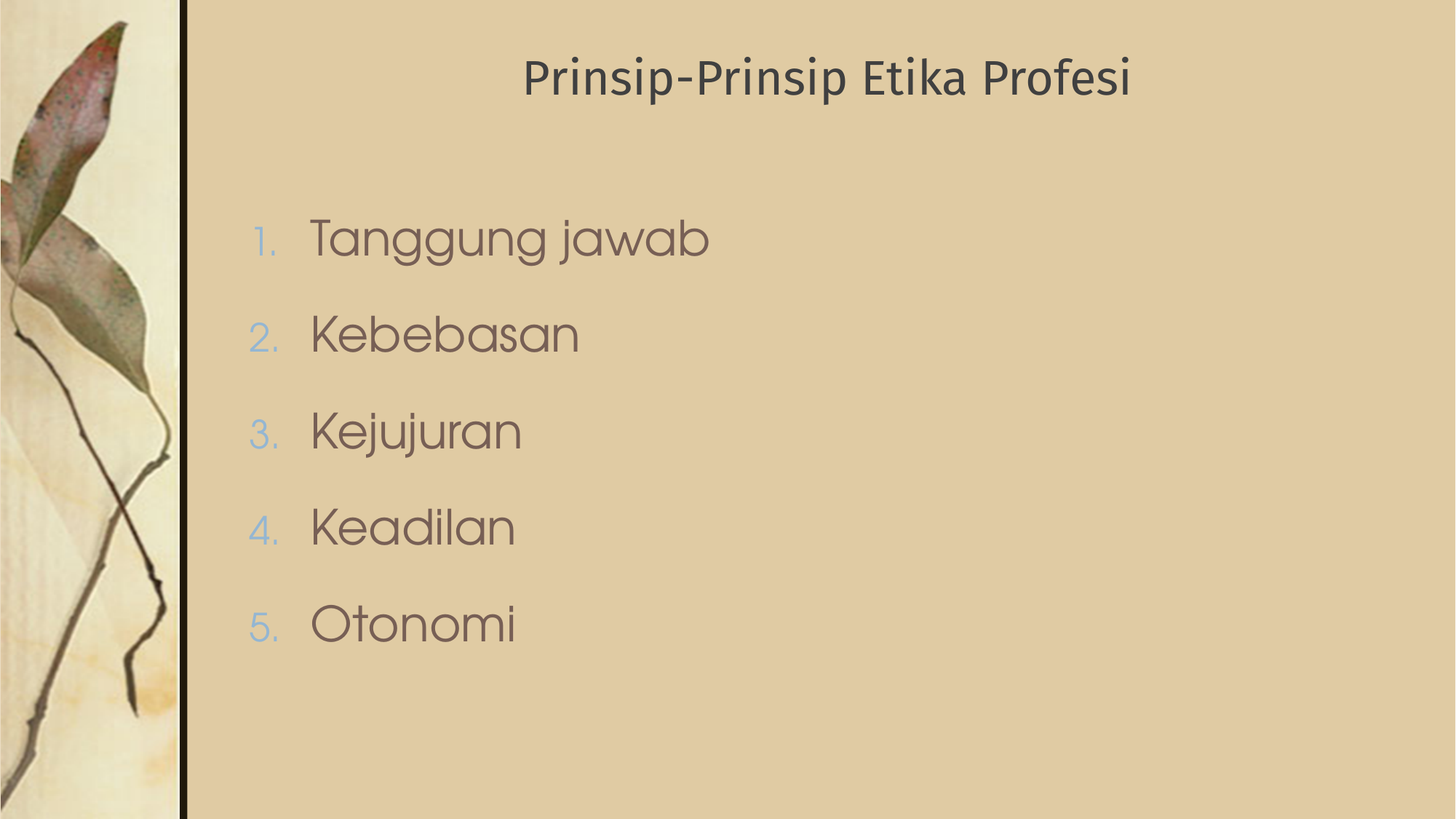

# Prinsip-Prinsip Etika Profesi
Tanggung jawab
Kebebasan
Kejujuran
Keadilan
Otonomi